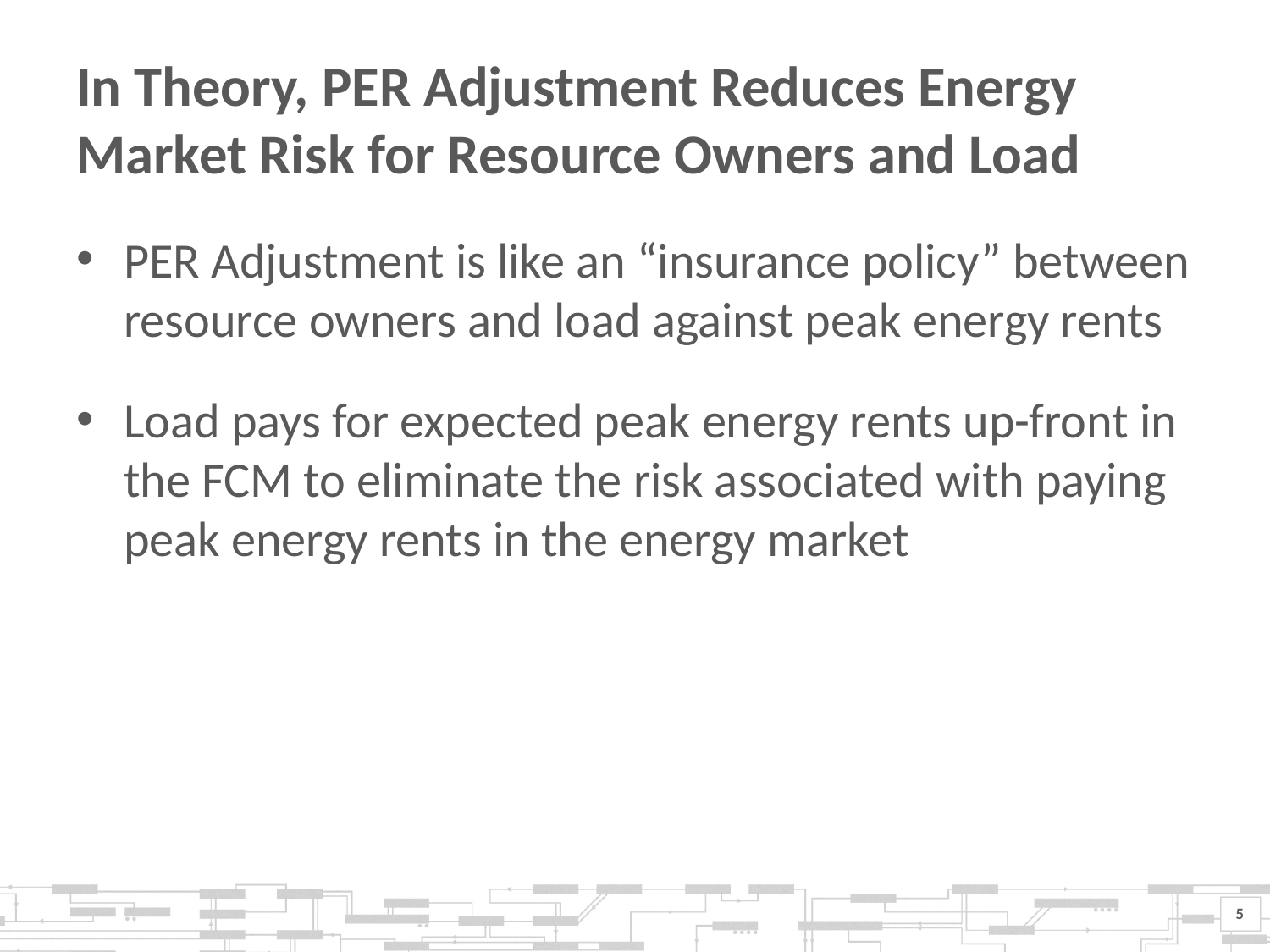

# In Theory, PER Adjustment Reduces Energy Market Risk for Resource Owners and Load
PER Adjustment is like an “insurance policy” between resource owners and load against peak energy rents
Load pays for expected peak energy rents up-front in the FCM to eliminate the risk associated with paying  peak energy rents in the energy market

5